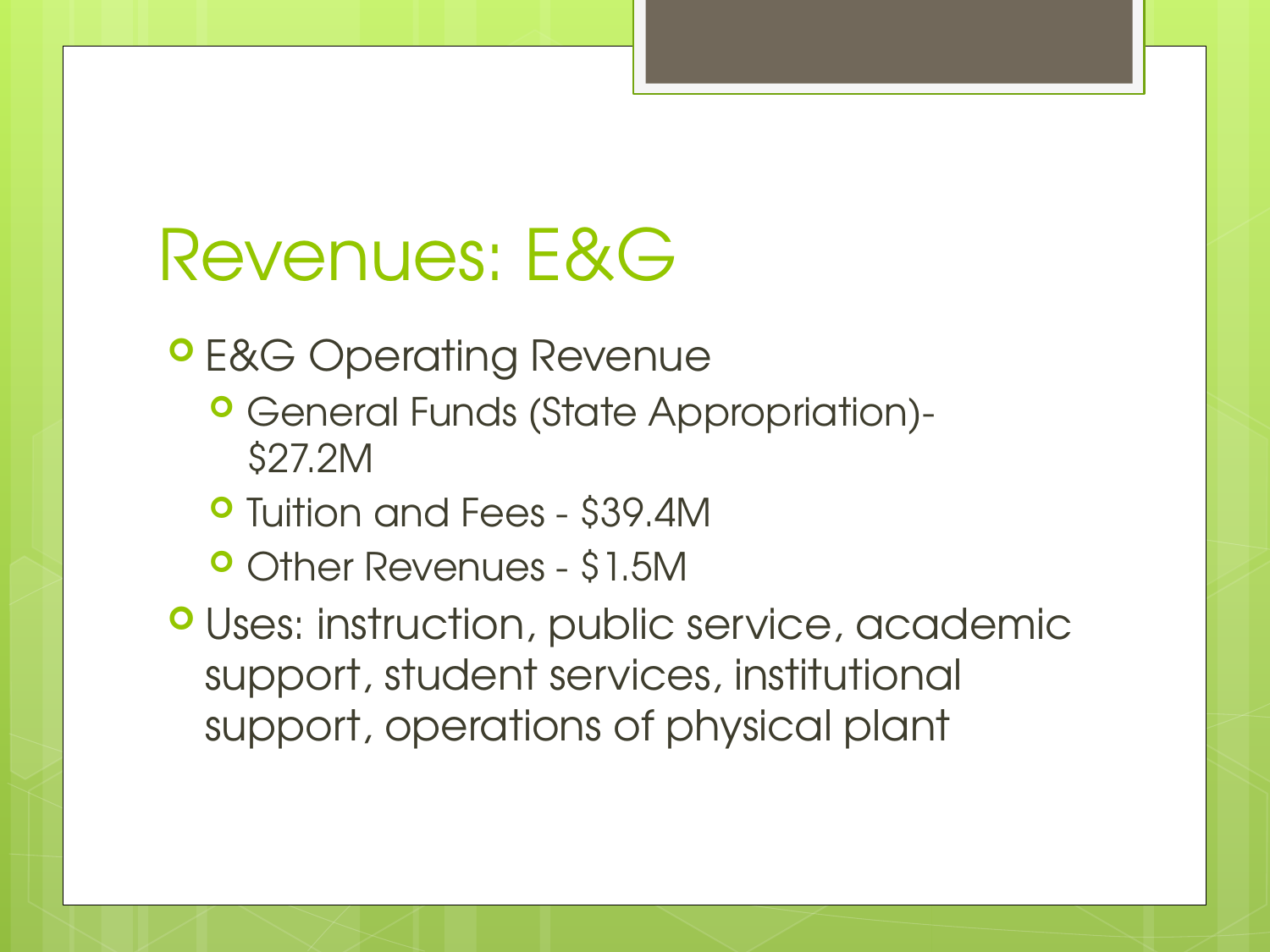

# Revenues: E&G
E&G Operating Revenue
General Funds (State Appropriation)- $27.2M
Tuition and Fees - $39.4M
Other Revenues - $1.5M
Uses: instruction, public service, academic support, student services, institutional support, operations of physical plant